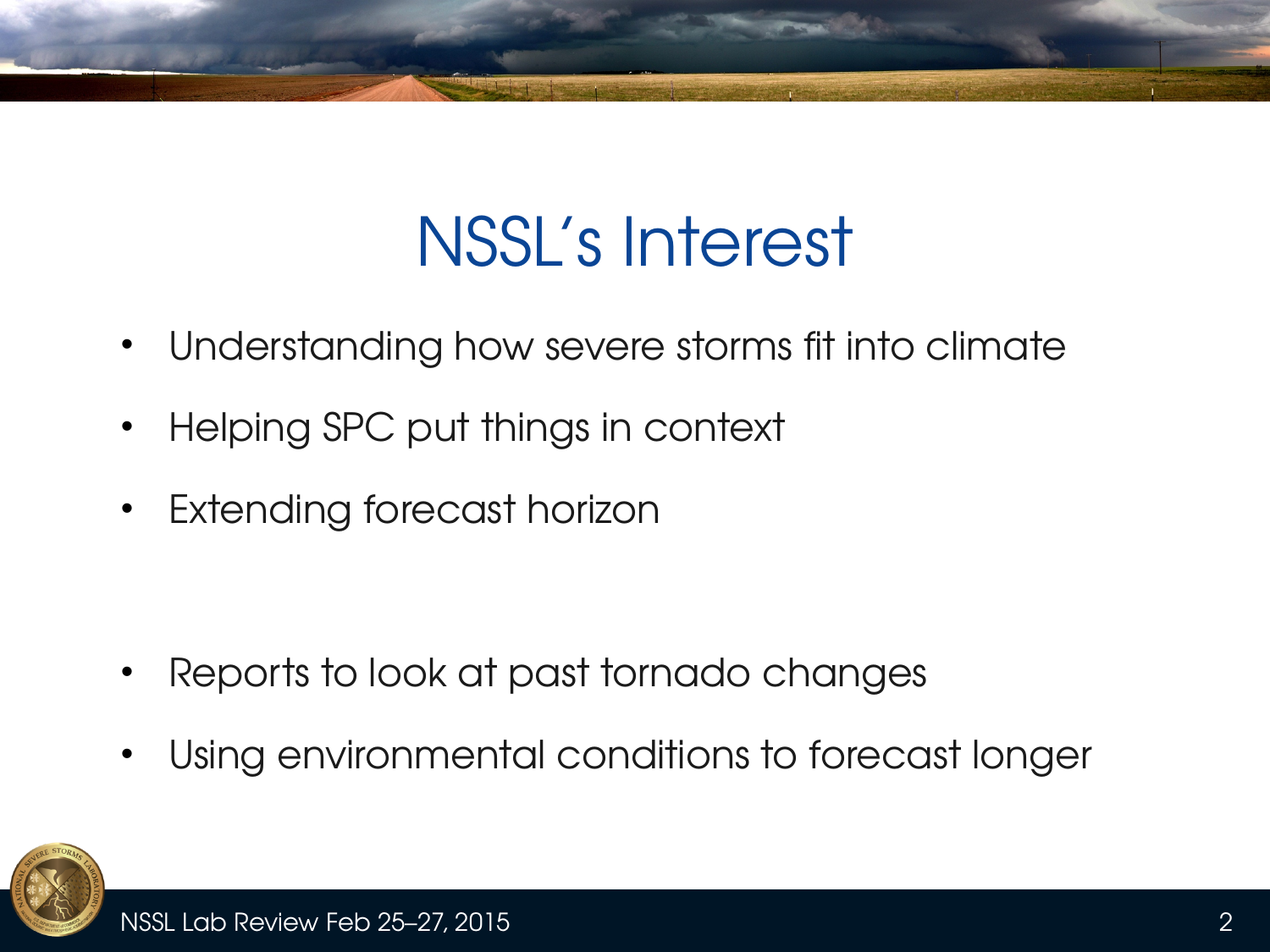

# NSSL’s Interest
Understanding how severe storms fit into climate
Helping SPC put things in context
Extending forecast horizon

Reports to look at past tornado changes
Using environmental conditions to forecast longer
NSSL Lab Review Feb 25–27, 2015
2